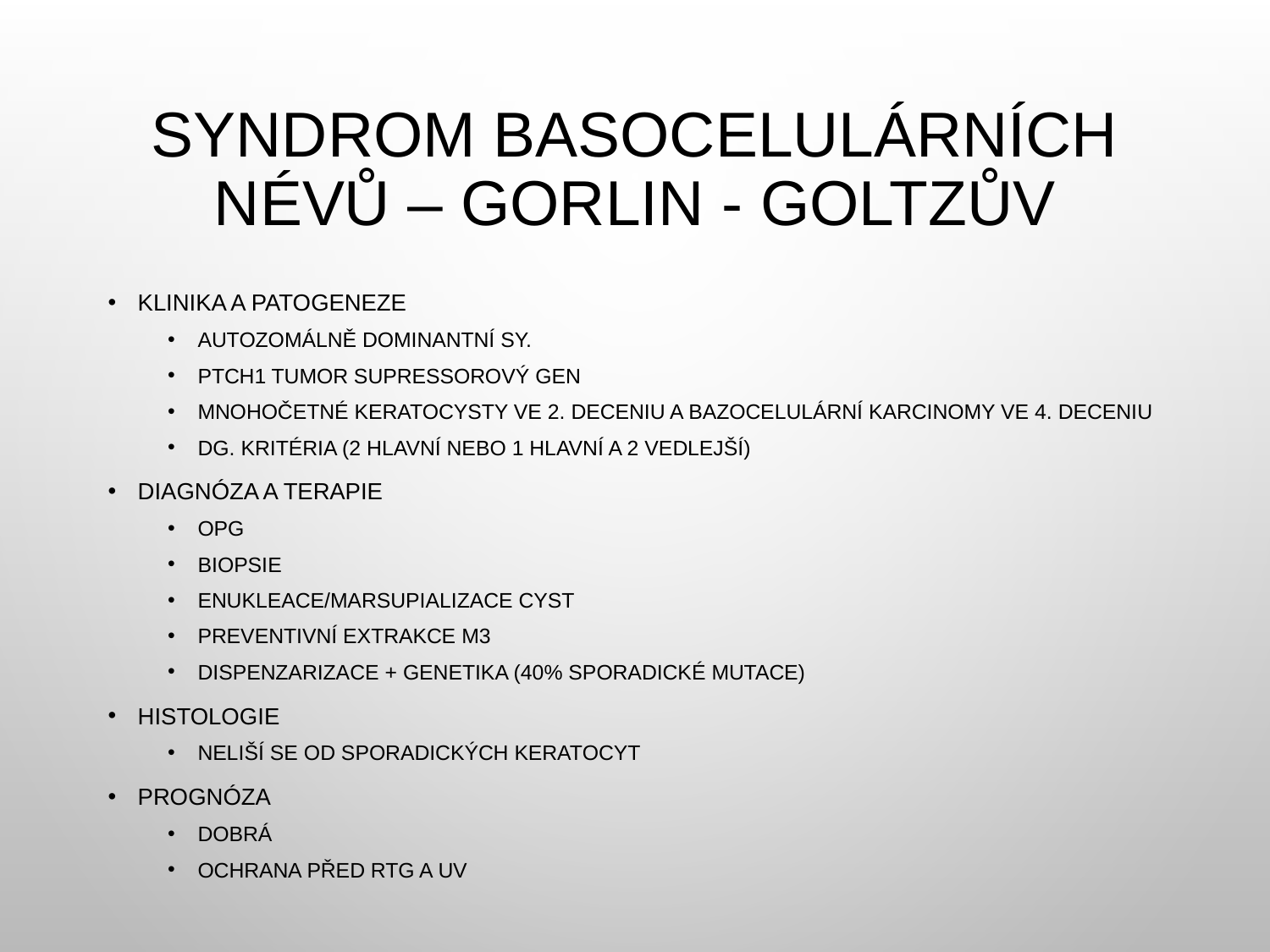

# Syndrom basocelulárních névů – Gorlin - Goltzův
Klinika a patogeneze
Autozomálně dominantní sy.
PTCH1 tumor supressorový gen
Mnohočetné keratocysty ve 2. deceniu a bazocelulární karcinomy ve 4. deceniu
Dg. kritéria (2 hlavní nebo 1 hlavní a 2 vedlejší)
Diagnóza a terapie
OPG
Biopsie
Enukleace/marsupializace cyst
Preventivní extrakce M3
Dispenzarizace + genetika (40% sporadické mutace)
Histologie
Neliší se od sporadických keratocyt
Prognóza
Dobrá
Ochrana před RTG a UV